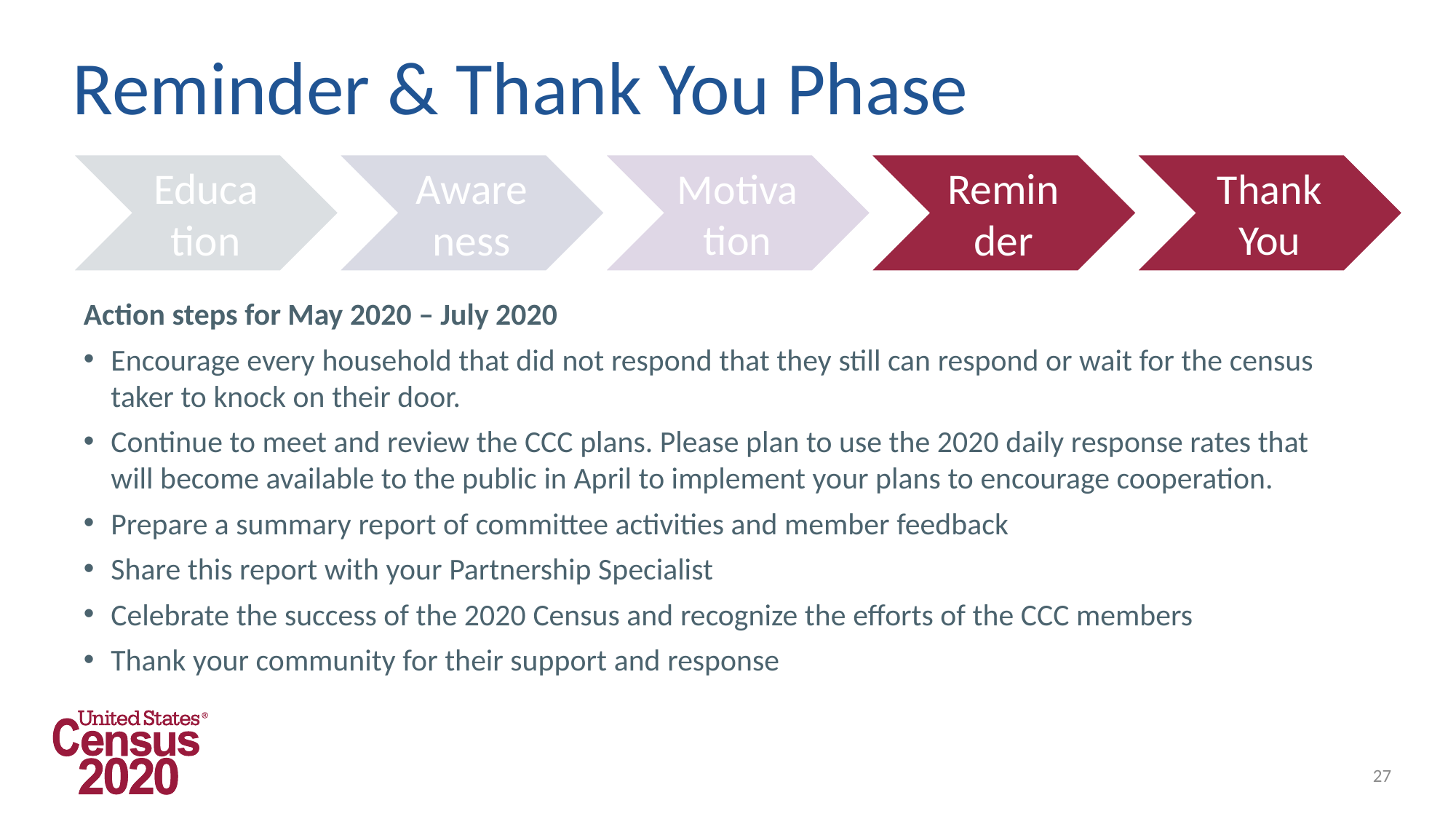

# Reminder & Thank You Phase
Education
Awareness
Motivation
Reminder
Thank You
Action steps for May 2020 – July 2020
Encourage every household that did not respond that they still can respond or wait for the census taker to knock on their door.
Continue to meet and review the CCC plans. Please plan to use the 2020 daily response rates that will become available to the public in April to implement your plans to encourage cooperation.
Prepare a summary report of committee activities and member feedback
Share this report with your Partnership Specialist
Celebrate the success of the 2020 Census and recognize the efforts of the CCC members
Thank your community for their support and response

27